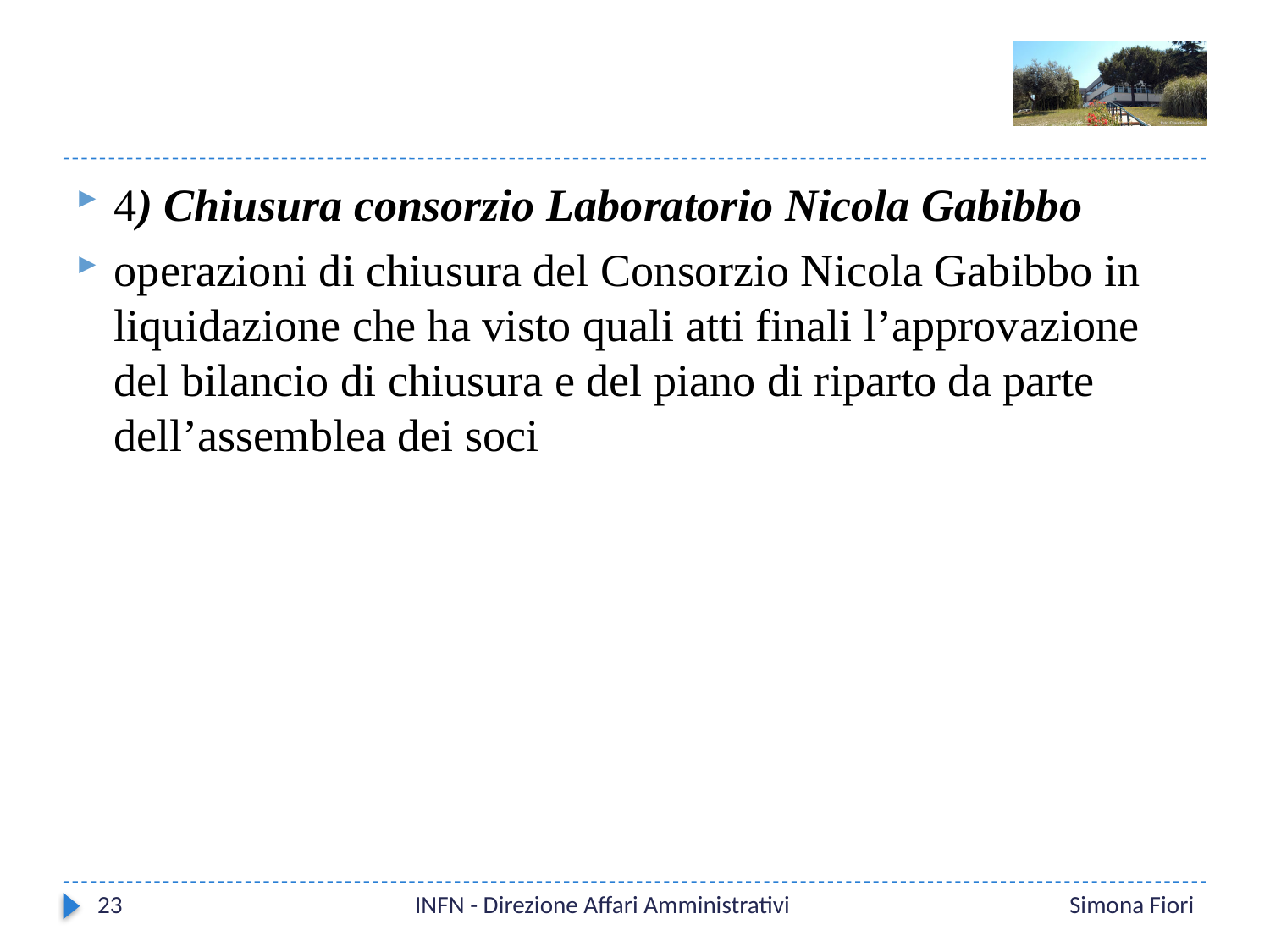

#
4) Chiusura consorzio Laboratorio Nicola Gabibbo
operazioni di chiusura del Consorzio Nicola Gabibbo in liquidazione che ha visto quali atti finali l’approvazione del bilancio di chiusura e del piano di riparto da parte dell’assemblea dei soci
23
INFN - Direzione Affari Amministrativi
Simona Fiori